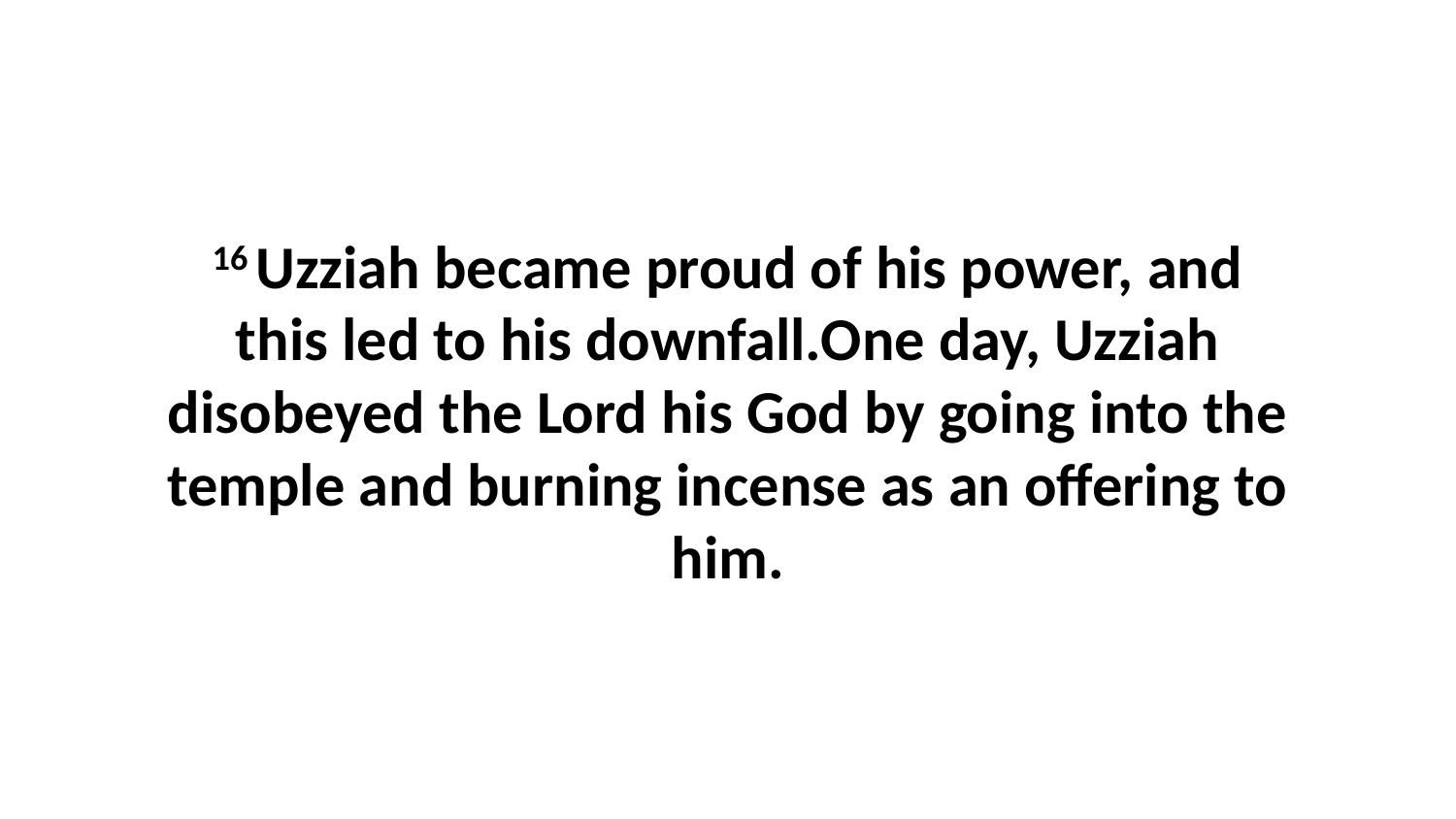

16 Uzziah became proud of his power, and this led to his downfall.One day, Uzziah disobeyed the Lord his God by going into the temple and burning incense as an offering to him.